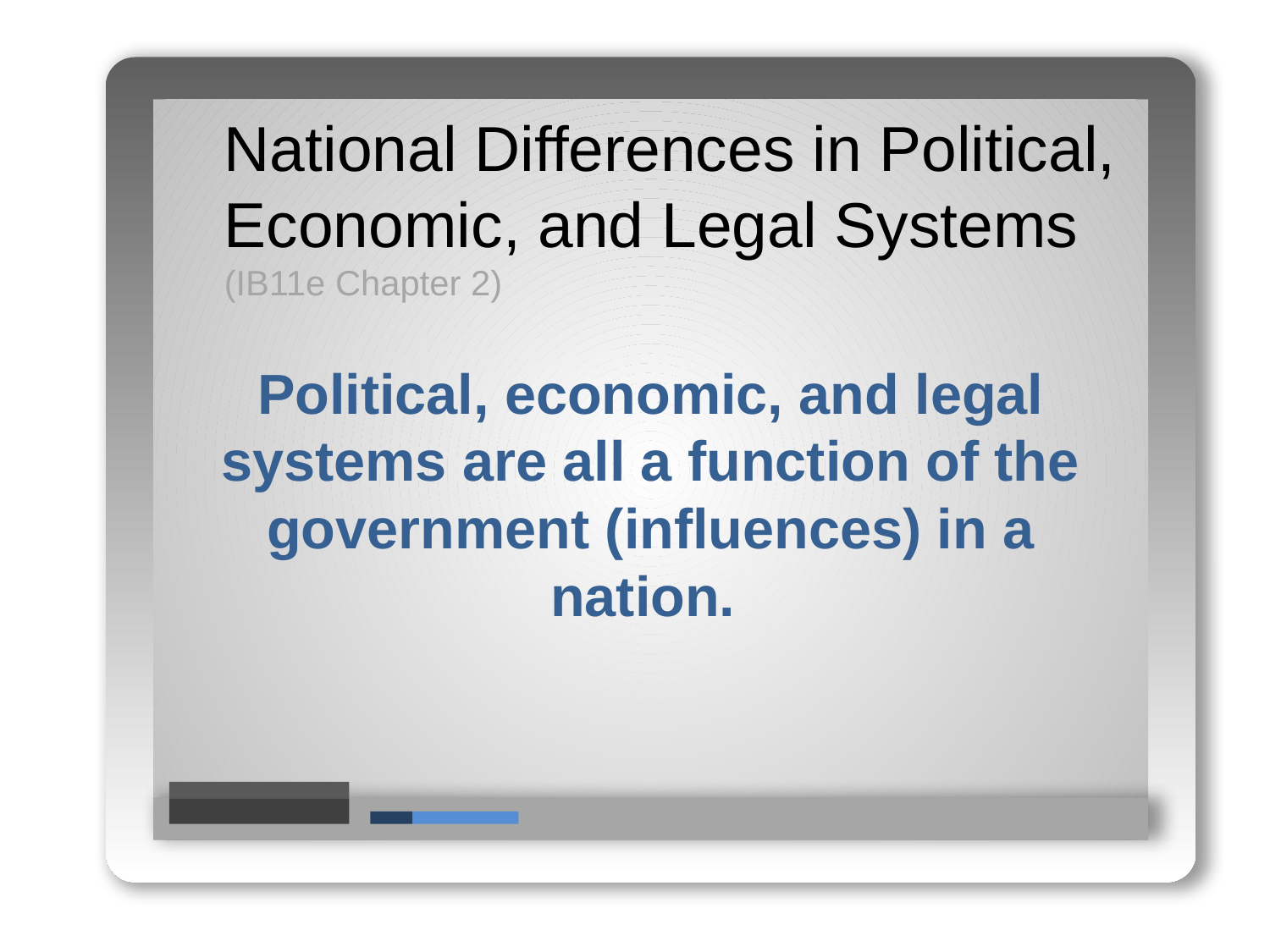

National Differences in Political,
Economic, and Legal Systems
(IB11e Chapter 2)
Hello How are you?
Political, economic, and legal systems are all a function of the government (influences) in a nation.